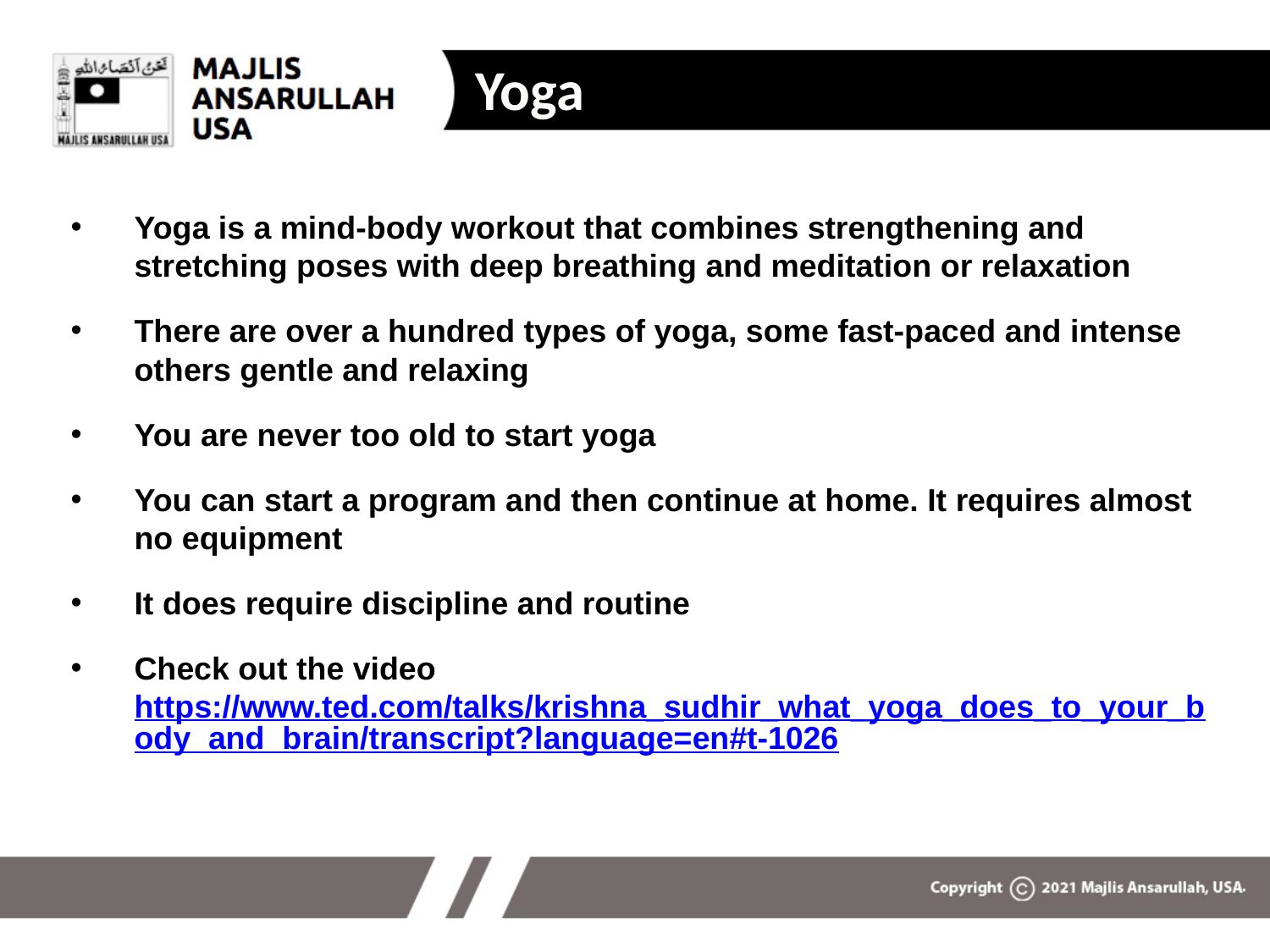

Yoga
#

Yoga is a mind-body workout that combines strengthening and stretching poses with deep breathing and meditation or relaxation
There are over a hundred types of yoga, some fast-paced and intense others gentle and relaxing
You are never too old to start yoga
You can start a program and then continue at home. It requires almost no equipment
It does require discipline and routine
Check out the video https://www.ted.com/talks/krishna_sudhir_what_yoga_does_to_your_body_and_brain/transcript?language=en#t-1026